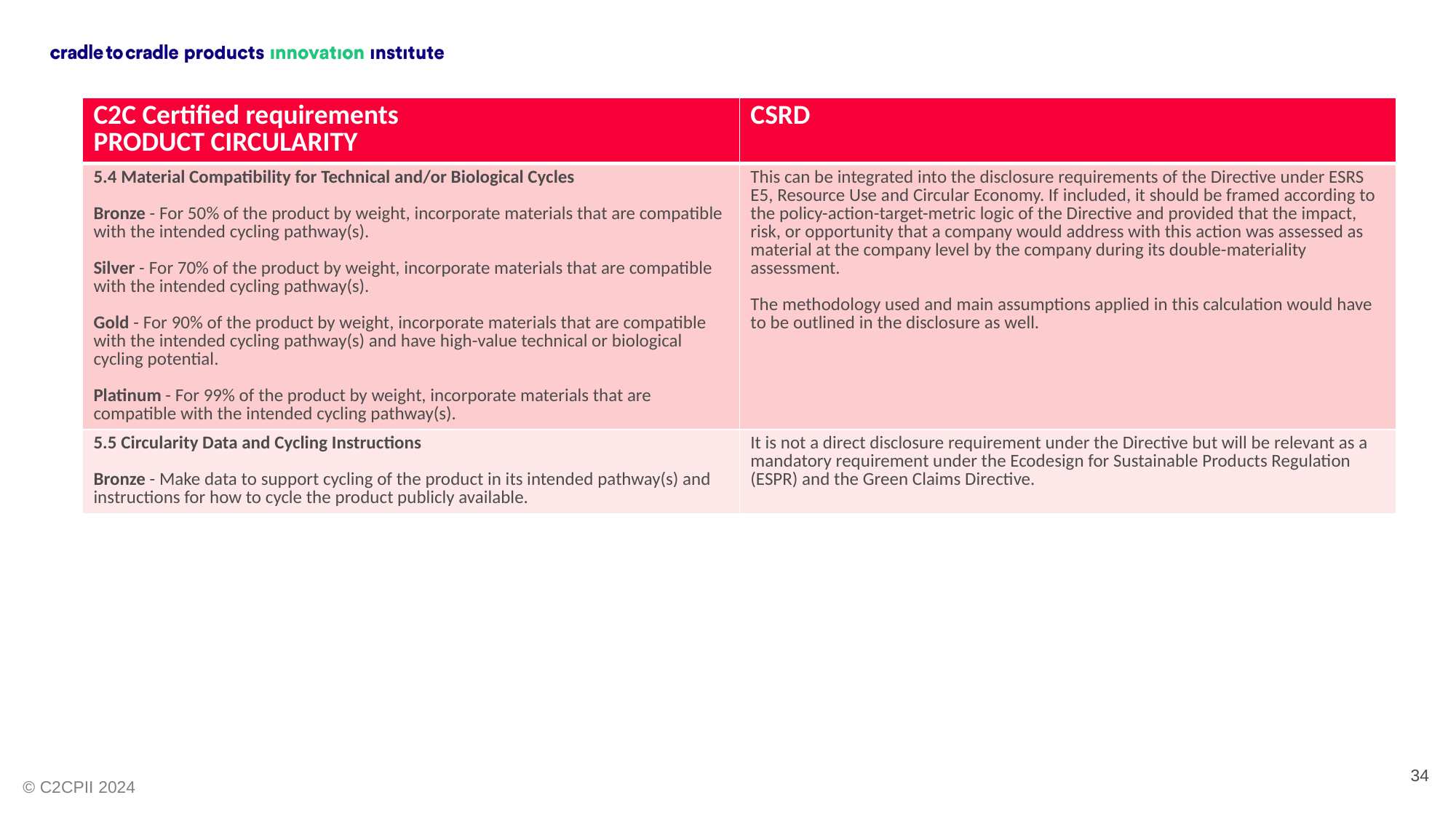

| C2C Certified requirements PRODUCT CIRCULARITY | CSRD |
| --- | --- |
| 5.4 Material Compatibility for Technical and/or Biological Cycles Bronze - For 50% of the product by weight, incorporate materials that are compatible with the intended cycling pathway(s). Silver - For 70% of the product by weight, incorporate materials that are compatible with the intended cycling pathway(s). Gold - For 90% of the product by weight, incorporate materials that are compatible with the intended cycling pathway(s) and have high-value technical or biological cycling potential. Platinum - For 99% of the product by weight, incorporate materials that are compatible with the intended cycling pathway(s). | This can be integrated into the disclosure requirements of the Directive under ESRS E5, Resource Use and Circular Economy. If included, it should be framed according to the policy-action-target-metric logic of the Directive and provided that the impact, risk, or opportunity that a company would address with this action was assessed as material at the company level by the company during its double-materiality assessment. The methodology used and main assumptions applied in this calculation would have to be outlined in the disclosure as well. |
| 5.5 Circularity Data and Cycling Instructions Bronze - Make data to support cycling of the product in its intended pathway(s) and instructions for how to cycle the product publicly available. | It is not a direct disclosure requirement under the Directive but will be relevant as a mandatory requirement under the Ecodesign for Sustainable Products Regulation (ESPR) and the Green Claims Directive. |
34